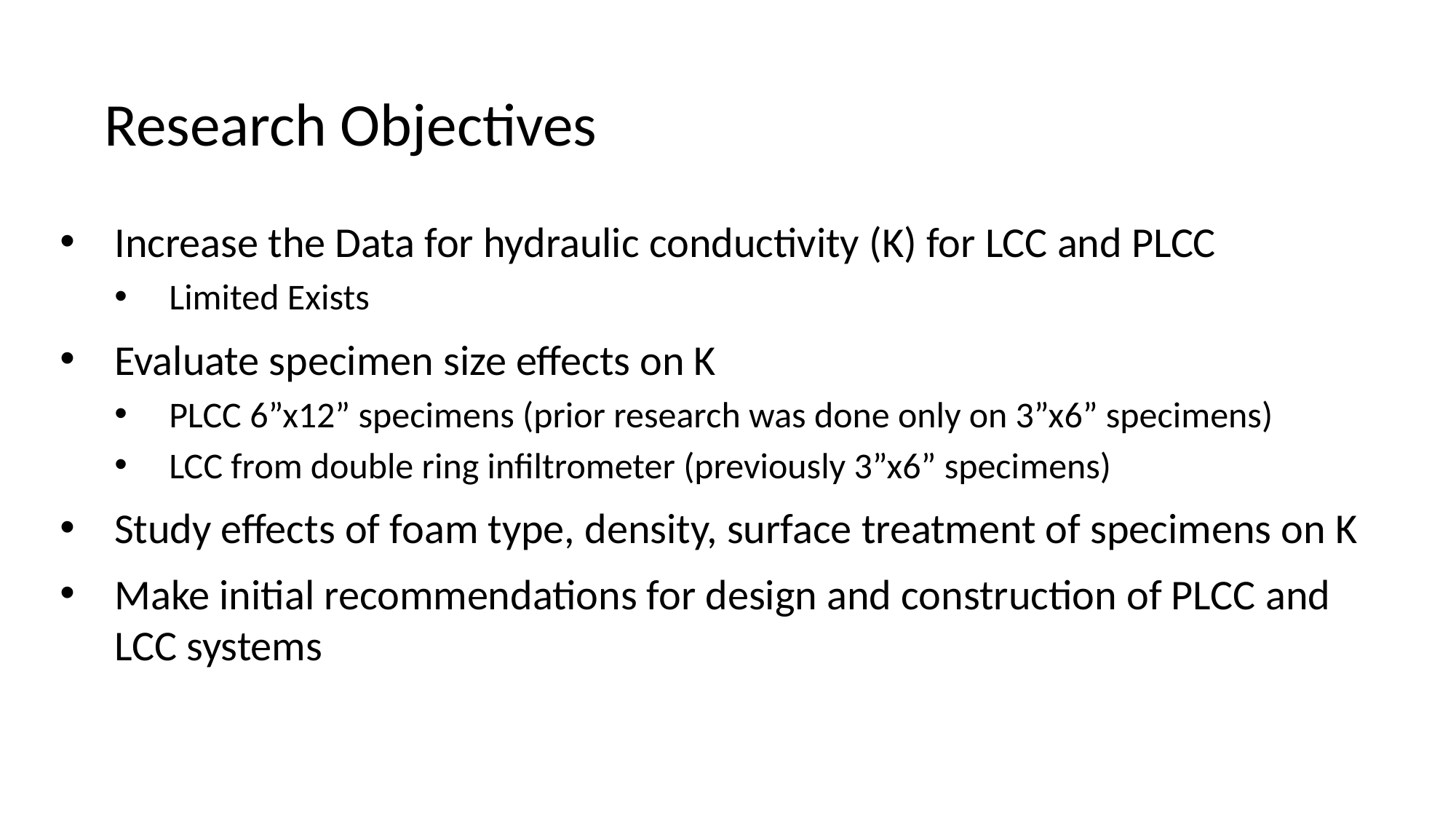

# Research Objectives
Increase the Data for hydraulic conductivity (K) for LCC and PLCC
Limited Exists
Evaluate specimen size effects on K
PLCC 6”x12” specimens (prior research was done only on 3”x6” specimens)
LCC from double ring infiltrometer (previously 3”x6” specimens)
Study effects of foam type, density, surface treatment of specimens on K
Make initial recommendations for design and construction of PLCC and LCC systems